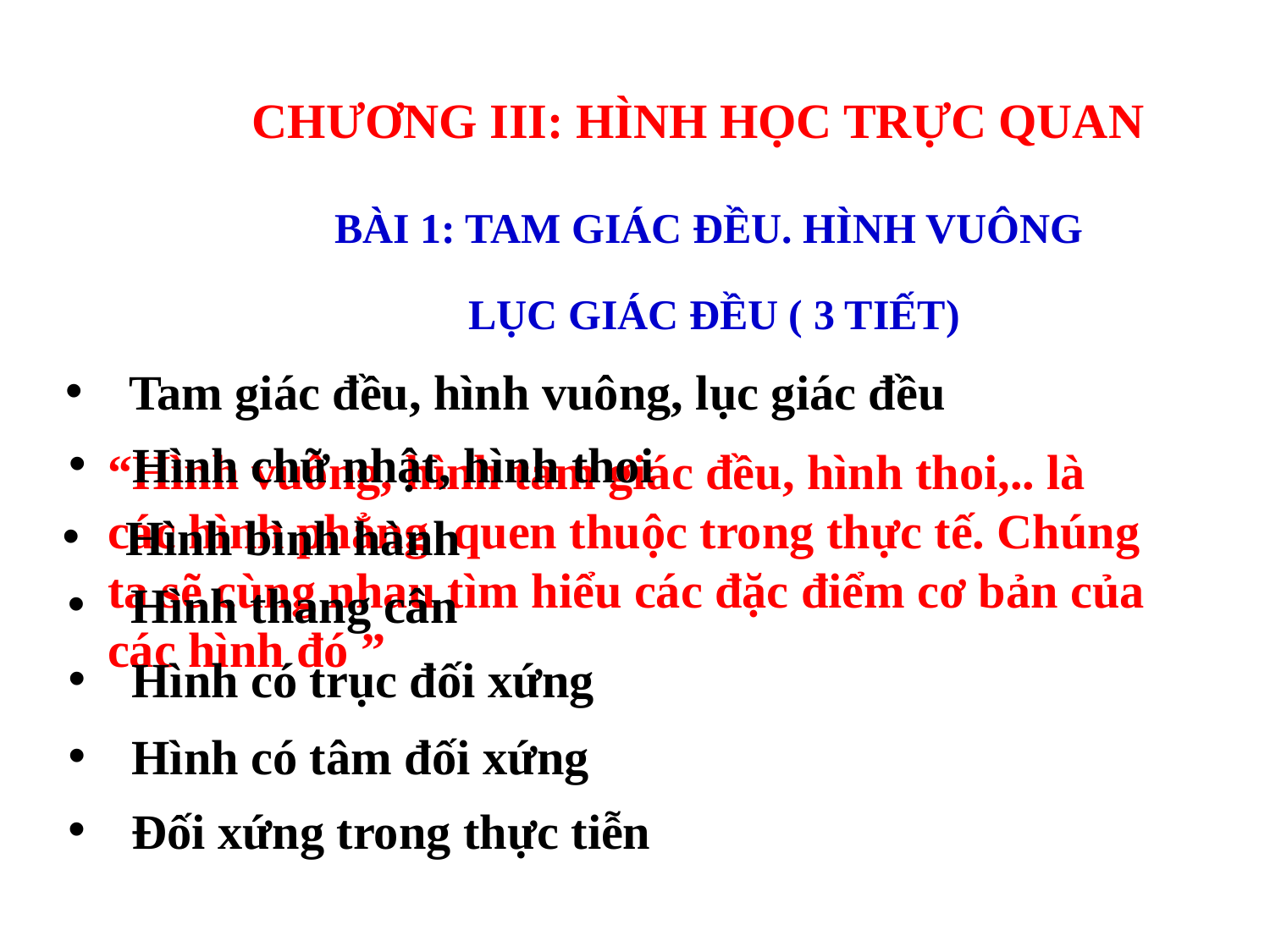

CHƯƠNG III: HÌNH HỌC TRỰC QUAN
BÀI 1: TAM GIÁC ĐỀU. HÌNH VUÔNG
 LỤC GIÁC ĐỀU ( 3 TIẾT)
Tam giác đều, hình vuông, lục giác đều
Hình chữ nhật, hình thoi
“Hình vuông, hình tam giác đều, hình thoi,.. là các hình phẳng  quen thuộc trong thực tế. Chúng ta sẽ cùng nhau tìm hiểu các đặc điểm cơ bản của các hình đó ”
Hình bình hành
Hình thang cân
Hình có trục đối xứng
Hình có tâm đối xứng
Đối xứng trong thực tiễn